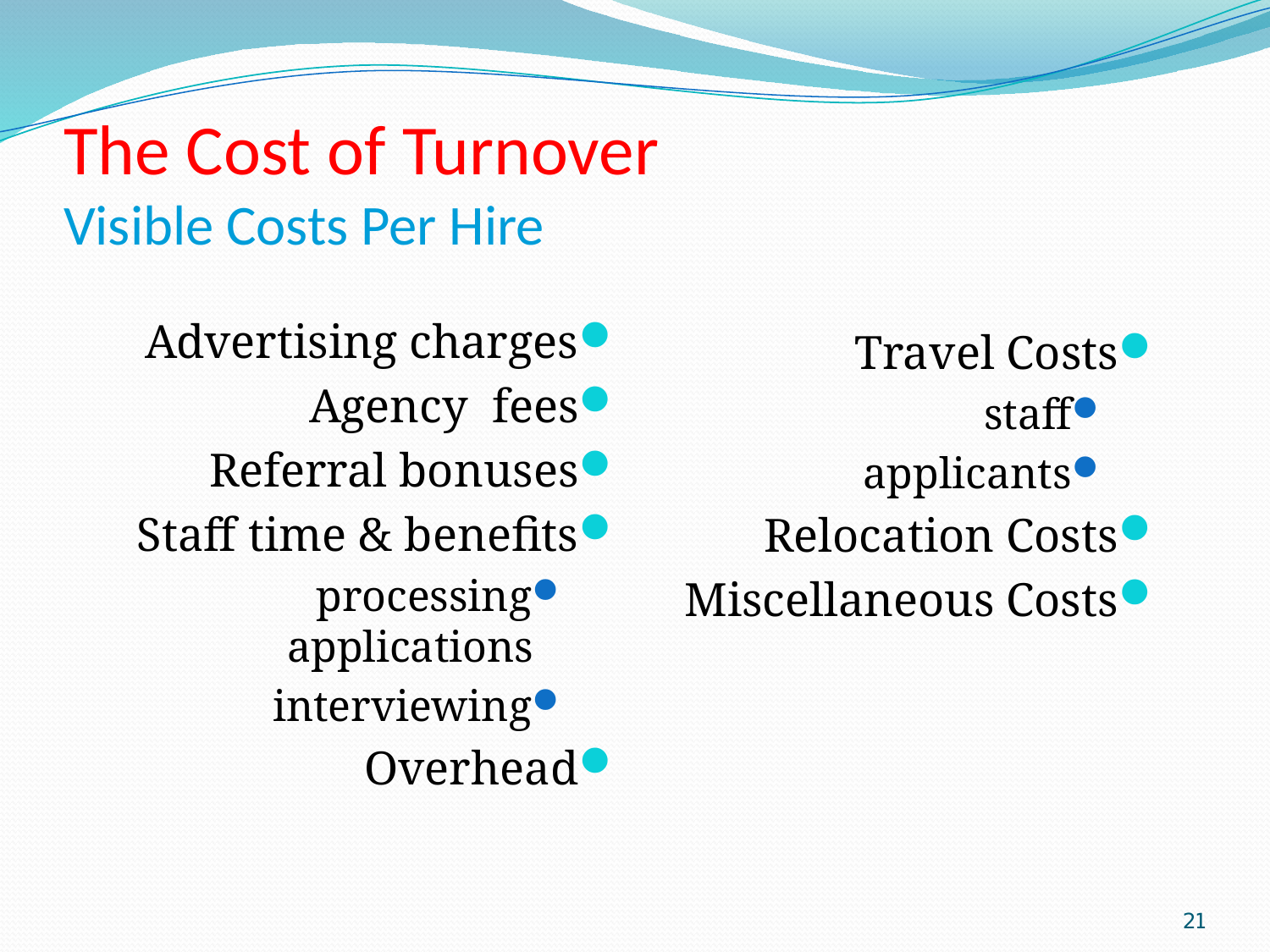

# The Cost of Turnover Visible Costs Per Hire
Advertising charges
Agency  fees
Referral bonuses
Staff time & benefits
processing applications
interviewing
Overhead

Travel Costs
staff
applicants
Relocation Costs
Miscellaneous Costs

21